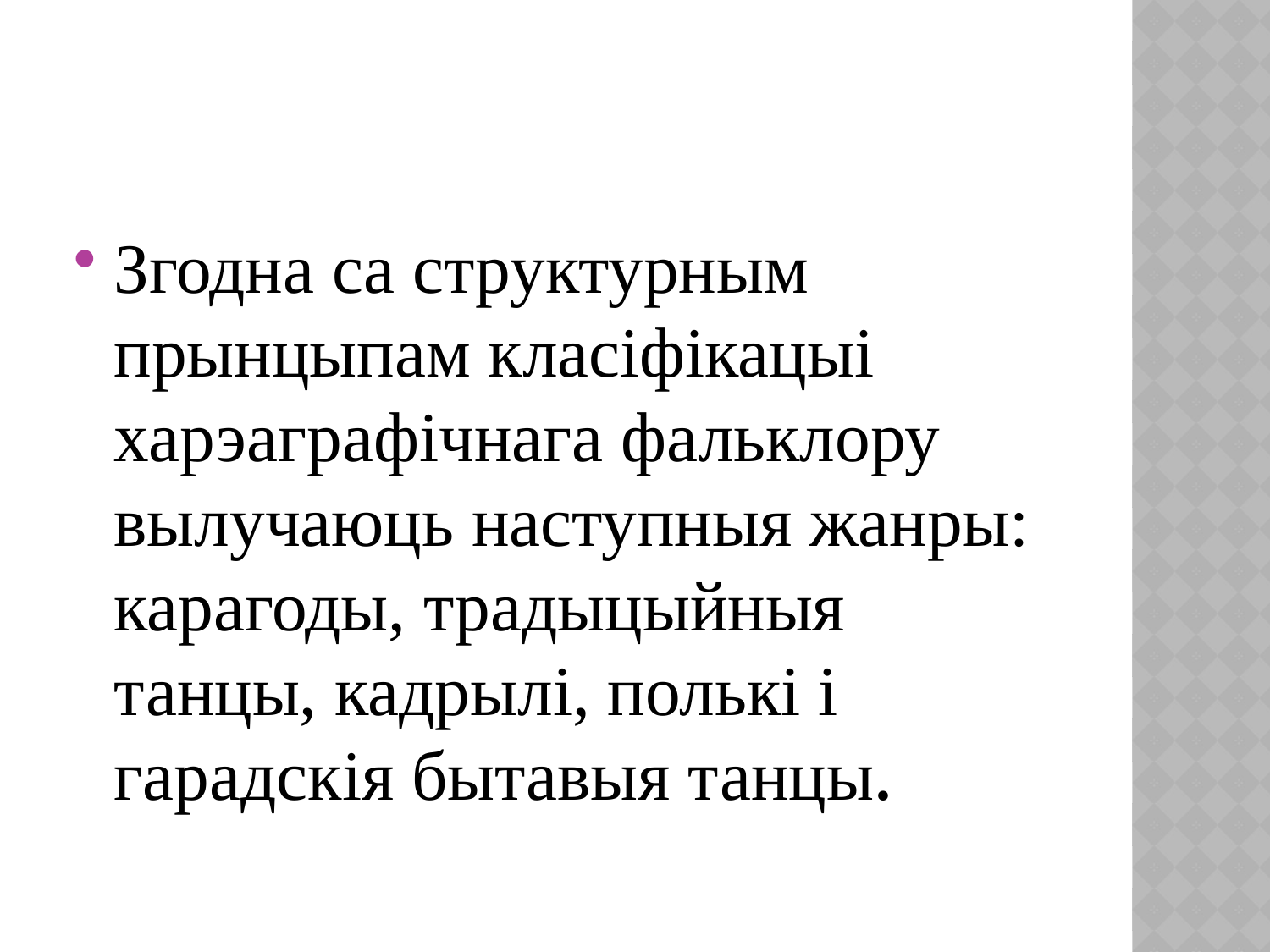

#
Згодна са структурным прынцыпам класіфікацыі харэаграфічнага фальклору вылучаюць наступныя жанры: карагоды, традыцыйныя танцы, кадрылі, полькі і гарадскія бытавыя танцы.